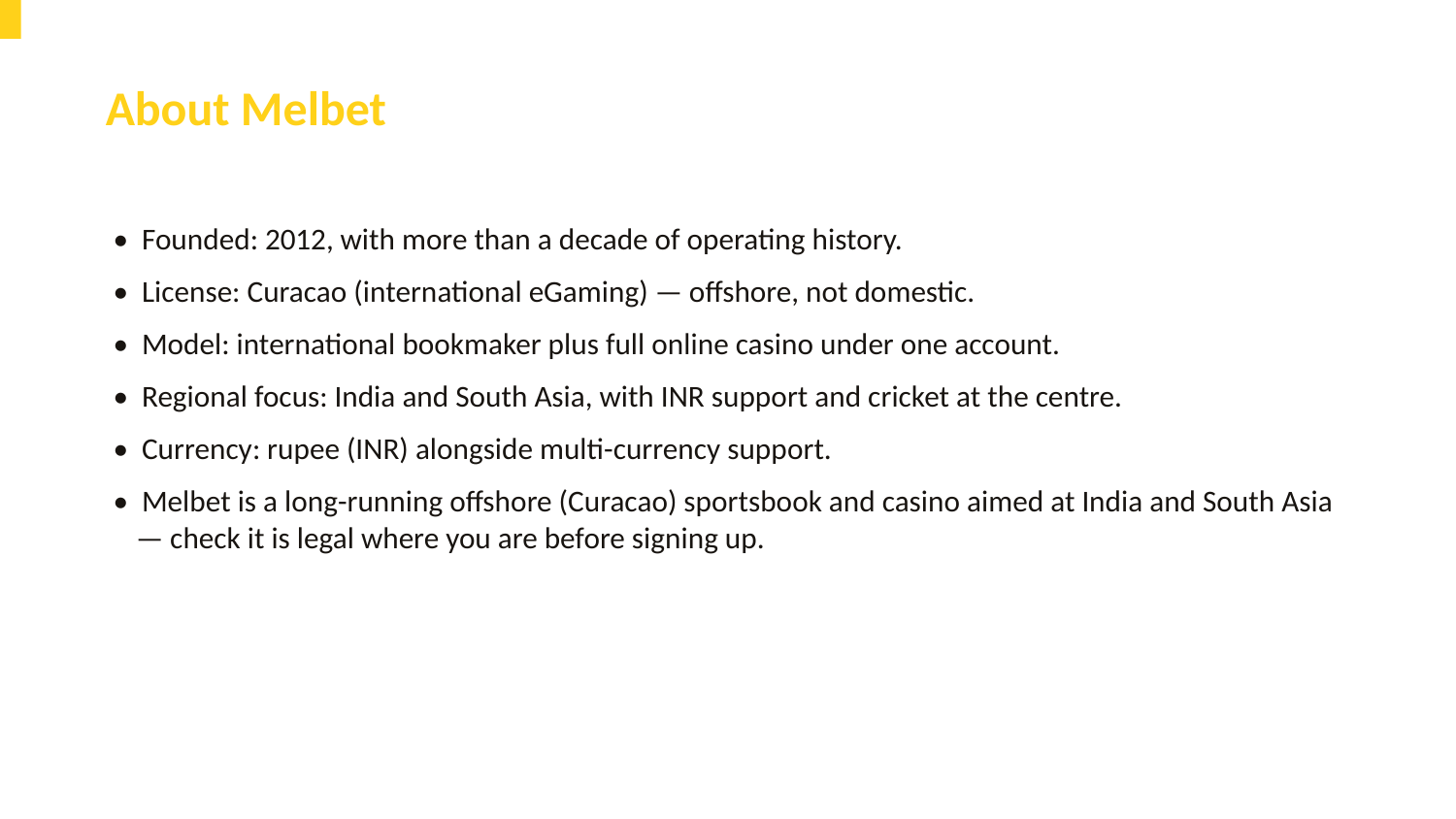

About Melbet
•  Founded: 2012, with more than a decade of operating history.
•  License: Curacao (international eGaming) — offshore, not domestic.
•  Model: international bookmaker plus full online casino under one account.
•  Regional focus: India and South Asia, with INR support and cricket at the centre.
•  Currency: rupee (INR) alongside multi-currency support.
•  Melbet is a long-running offshore (Curacao) sportsbook and casino aimed at India and South Asia — check it is legal where you are before signing up.